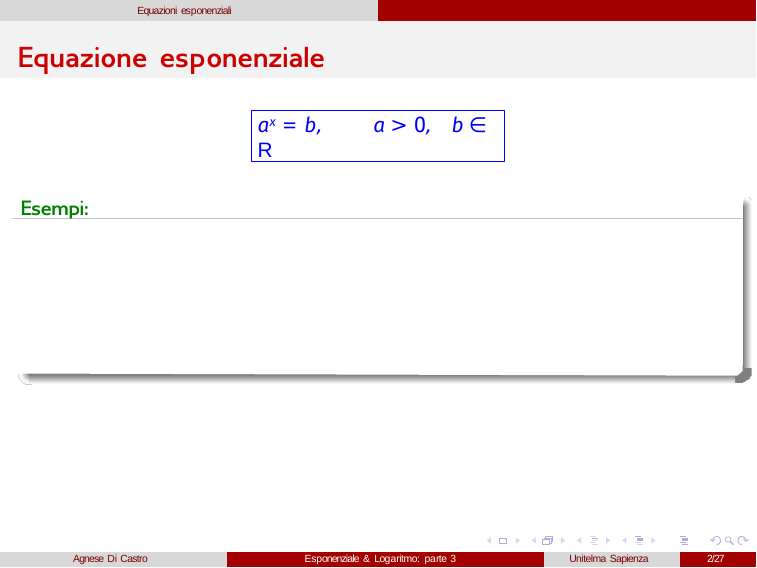

Equazioni esponenziali

# Equazione esponenziale
ax  = b,	a > 0,	b ∈ R
Esempi:

Agnese Di Castro
Esponenziale & Logaritmo: parte 3
Unitelma Sapienza
2/27